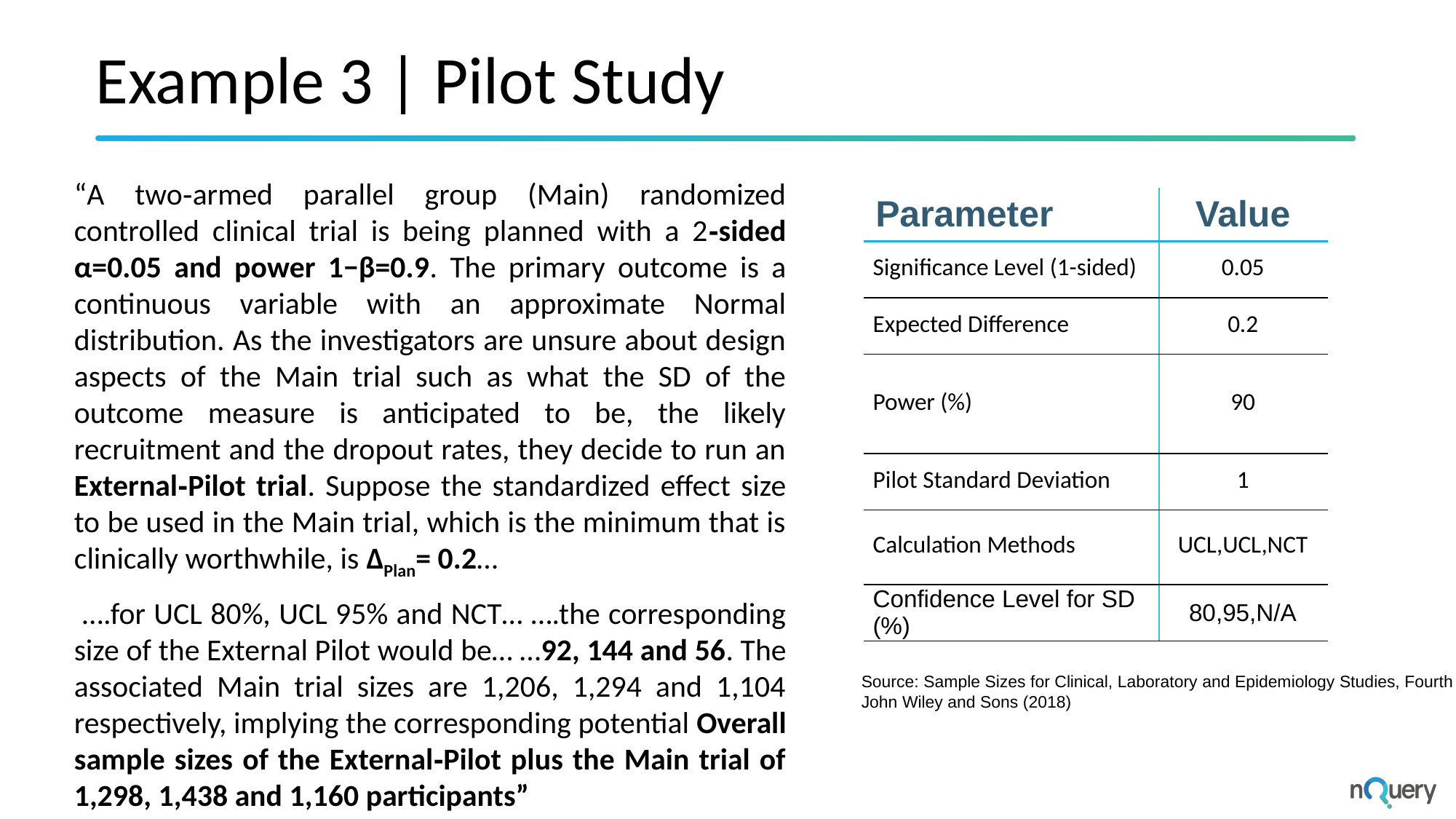

# Example 3 | Pilot Study
“A two‐armed parallel group (Main) randomized controlled clinical trial is being planned with a 2‐sided α=0.05 and power 1−β=0.9. The primary outcome is a continuous variable with an approximate Normal distribution. As the investigators are unsure about design aspects of the Main trial such as what the SD of the outcome measure is anticipated to be, the likely recruitment and the dropout rates, they decide to run an External‐Pilot trial. Suppose the standardized effect size to be used in the Main trial, which is the minimum that is clinically worthwhile, is ΔPlan= 0.2…
 ….for UCL 80%, UCL 95% and NCT… ….the corresponding size of the External Pilot would be… …92, 144 and 56. The associated Main trial sizes are 1,206, 1,294 and 1,104 respectively, implying the corresponding potential Overall sample sizes of the External‐Pilot plus the Main trial of 1,298, 1,438 and 1,160 participants”
| Parameter | Value |
| --- | --- |
| Significance Level (1-sided) | 0.05 |
| Expected Difference | 0.2 |
| Power (%) | 90 |
| Pilot Standard Deviation | 1 |
| Calculation Methods | UCL,UCL,NCT |
| Confidence Level for SD (%) | 80,95,N/A |
Source: Sample Sizes for Clinical, Laboratory and Epidemiology Studies, Fourth Edition
John Wiley and Sons (2018)